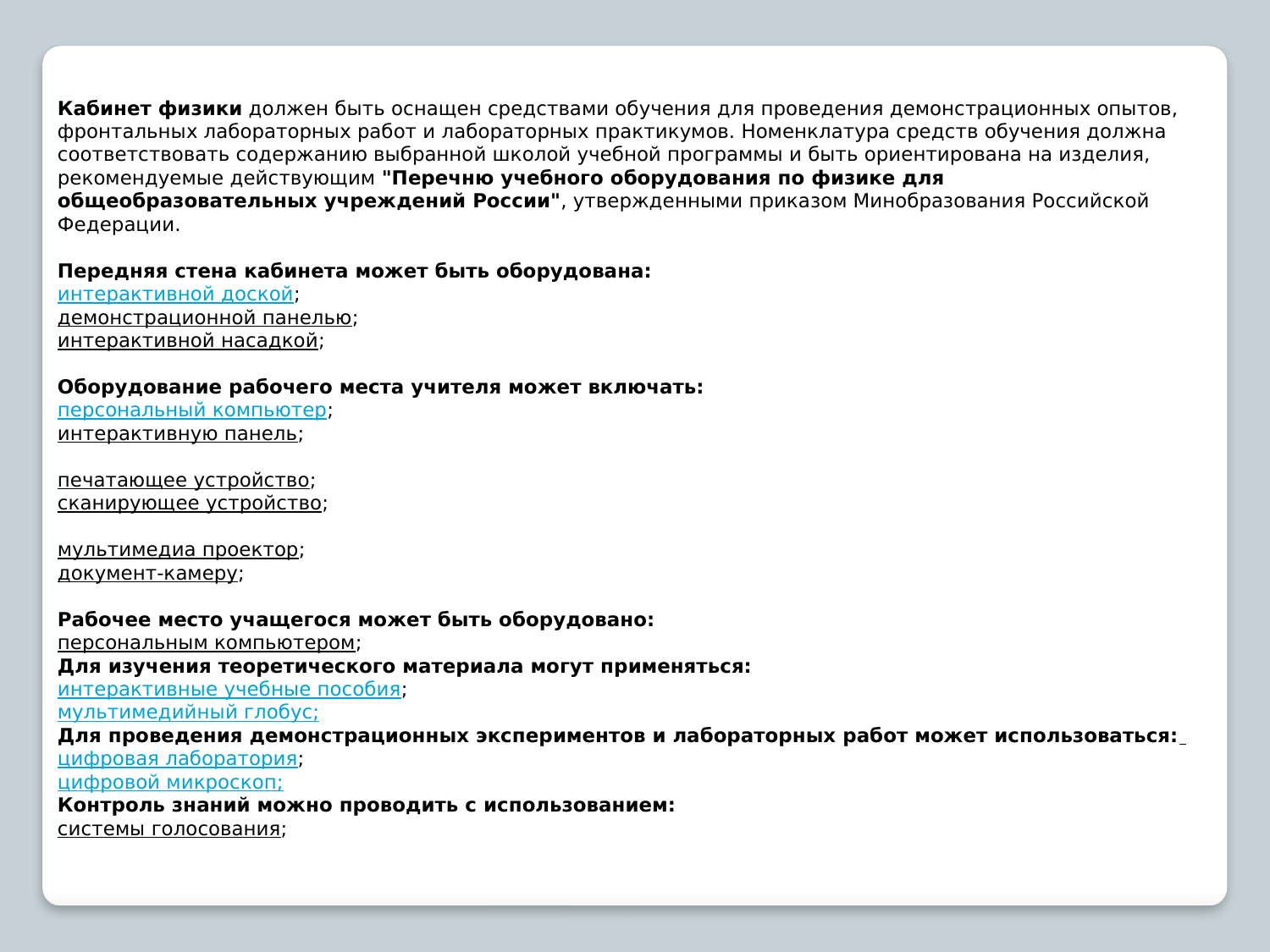

Кабинет физики должен быть оснащен средствами обучения для проведения демонстрационных опытов, фронтальных лабораторных работ и лабораторных практикумов. Номенклатура средств обучения должна соответствовать содержанию выбранной школой учебной программы и быть ориентирована на изделия, рекомендуемые действующим "Перечню учебного оборудования по физике для общеобразовательных учреждений России", утвержденными приказом Минобразования Российской Федерации.
Передняя стена кабинета может быть оборудована:
интерактивной доской;
демонстрационной панелью;
интерактивной насадкой;
Оборудование рабочего места учителя может включать:
персональный компьютер;
интерактивную панель;
печатающее устройство;
сканирующее устройство;
мультимедиа проектор;
документ-камеру;
Рабочее место учащегося может быть оборудовано:
персональным компьютером;
Для изучения теоретического материала могут применяться:
интерактивные учебные пособия;
мультимедийный глобус;
Для проведения демонстрационных экспериментов и лабораторных работ может использоваться:
цифровая лаборатория;
цифровой микроскоп;
Контроль знаний можно проводить с использованием:
системы голосования;